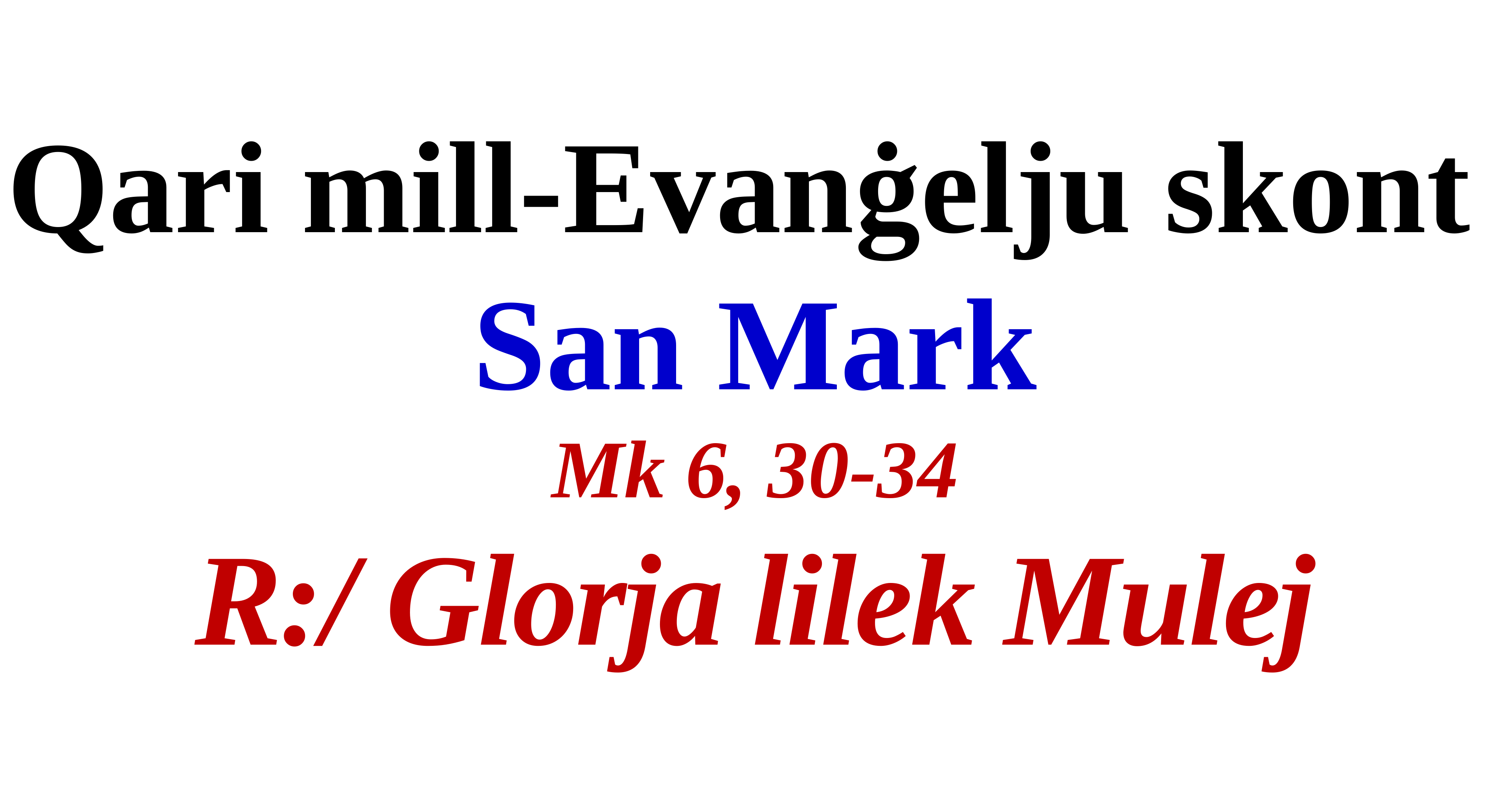

Qari mill-Evanġelju skont
San Mark
Mk 6, 30-34
R:/ Glorja lilek Mulej